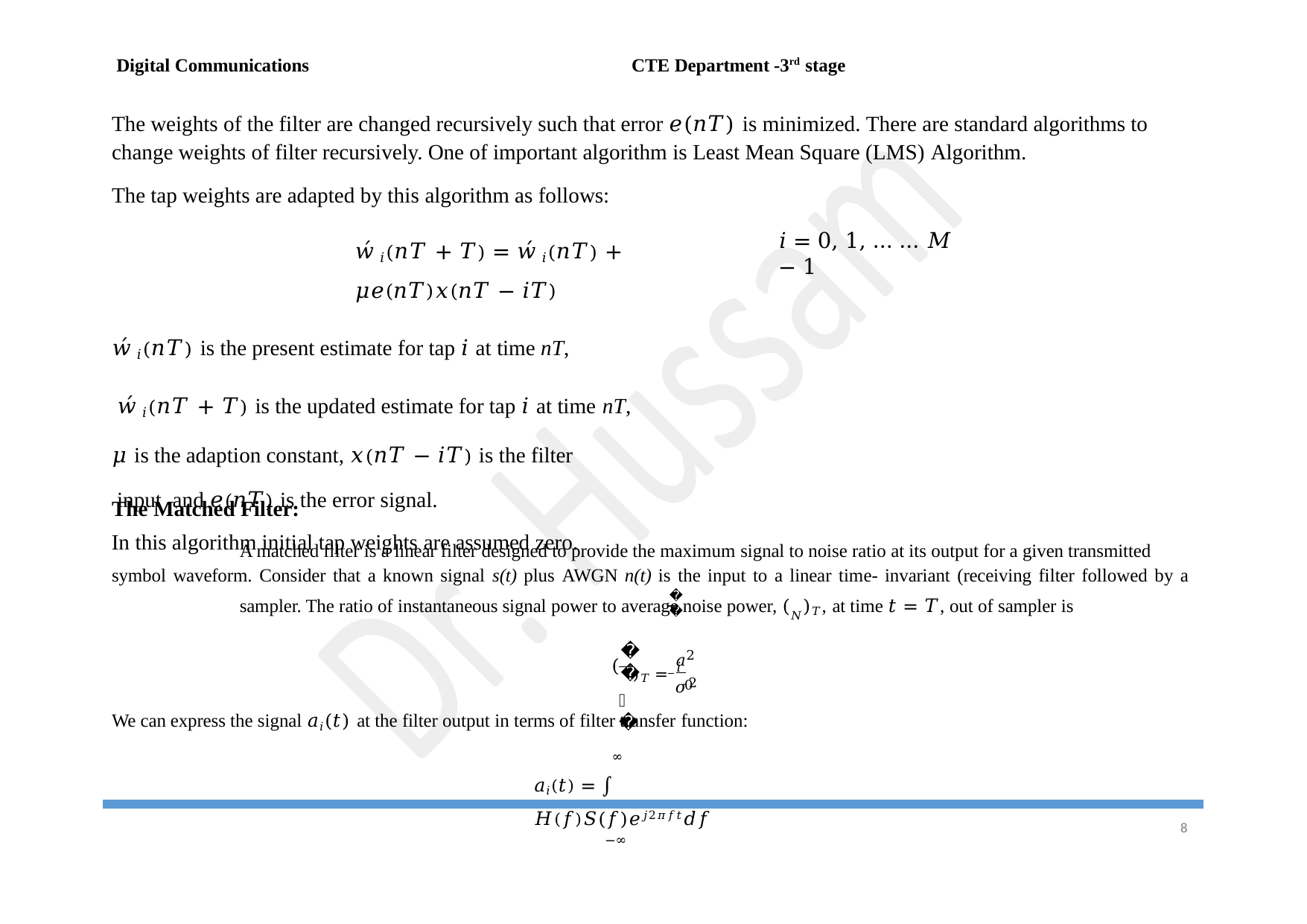

Digital Communications	CTE Department -3rd stage

The weights of the filter are changed recursively such that error 𝑒(𝑛𝑇) is minimized. There are standard algorithms to  change weights of filter recursively. One of important algorithm is Least Mean Square (LMS) Algorithm.
The tap weights are adapted by this algorithm as follows:
𝑤́ 𝑖(𝑛𝑇 + 𝑇) = 𝑤́ 𝑖(𝑛𝑇) + 𝜇𝑒(𝑛𝑇)𝑥(𝑛𝑇 − 𝑖𝑇)
𝑤́ 𝑖(𝑛𝑇) is the present estimate for tap 𝑖 at time nT,
𝑤́ 𝑖(𝑛𝑇 + 𝑇) is the updated estimate for tap 𝑖 at time nT,
𝜇 is the adaption constant, 𝑥(𝑛𝑇 − 𝑖𝑇) is the filter input  and 𝑒(𝑛𝑇) is the error signal.
In this algorithm initial tap weights are assumed zero.
𝑖 = 0, 1, … … 𝑀 − 1
The Matched Filter:
A matched filter is a linear filter designed to provide the maximum signal to noise ratio at its output for a given transmitted  symbol waveform. Consider that a known signal s(t) plus AWGN n(t) is the input to a linear time- invariant (receiving filter followed by a
sampler. The ratio of instantaneous signal power to average noise power, (𝑁)𝑇, at time 𝑡 = 𝑇, out of sampler is
𝑆

𝑎2
𝑆
𝑁
)𝑇 = 𝑖
(
𝜎2

0
We can express the signal 𝑎𝑖(𝑡) at the filter output in terms of filter transfer function:
∞
𝑎𝑖(𝑡) = ∫ 𝐻(𝑓)𝑆(𝑓)𝑒𝑗2𝜋𝑓𝑡𝑑𝑓
−∞

8